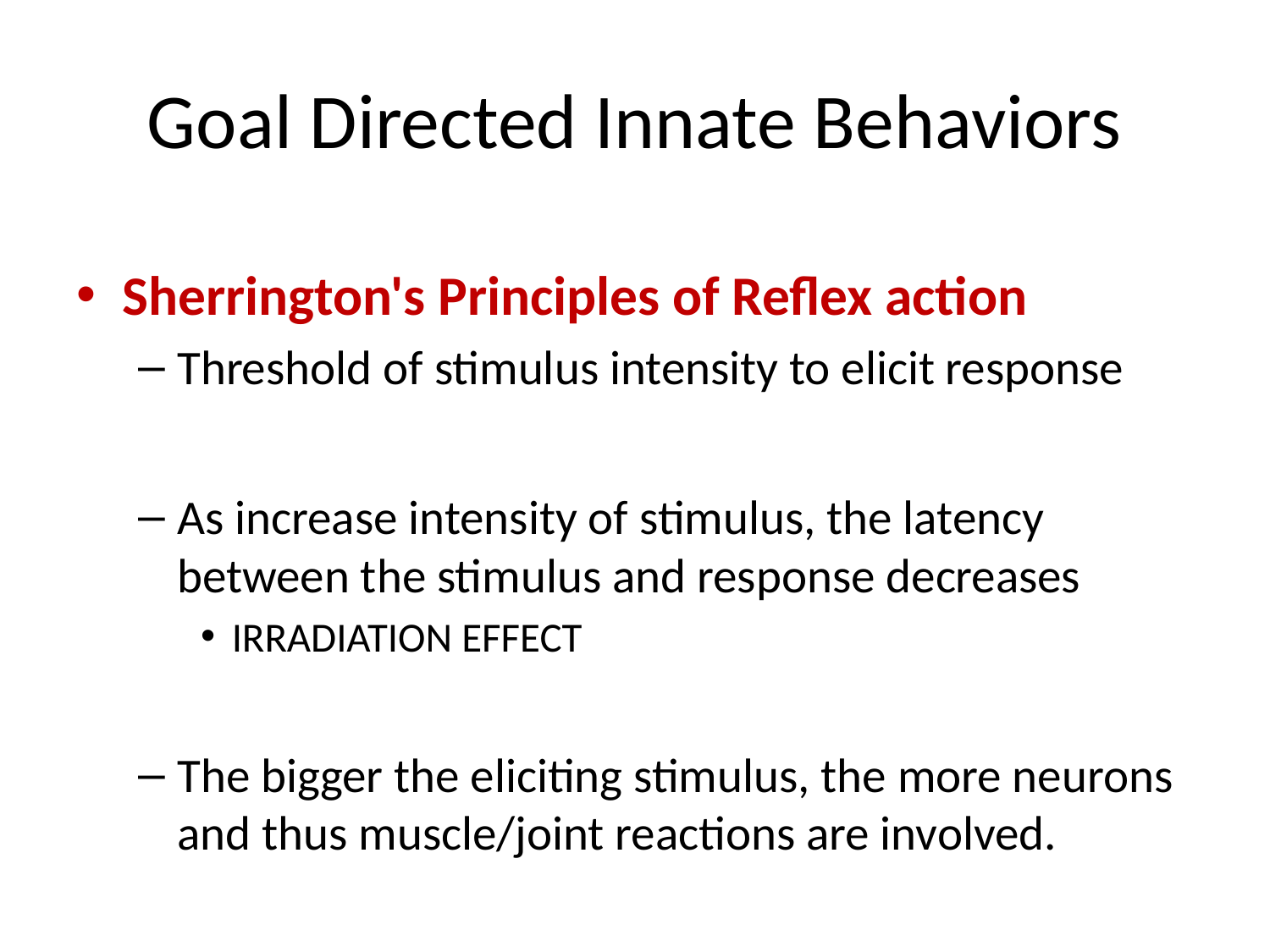

# Goal Directed Innate Behaviors
Sherrington's Principles of Reflex action
Threshold of stimulus intensity to elicit response

As increase intensity of stimulus, the latency between the stimulus and response decreases
IRRADIATION EFFECT

The bigger the eliciting stimulus, the more neurons and thus muscle/joint reactions are involved.